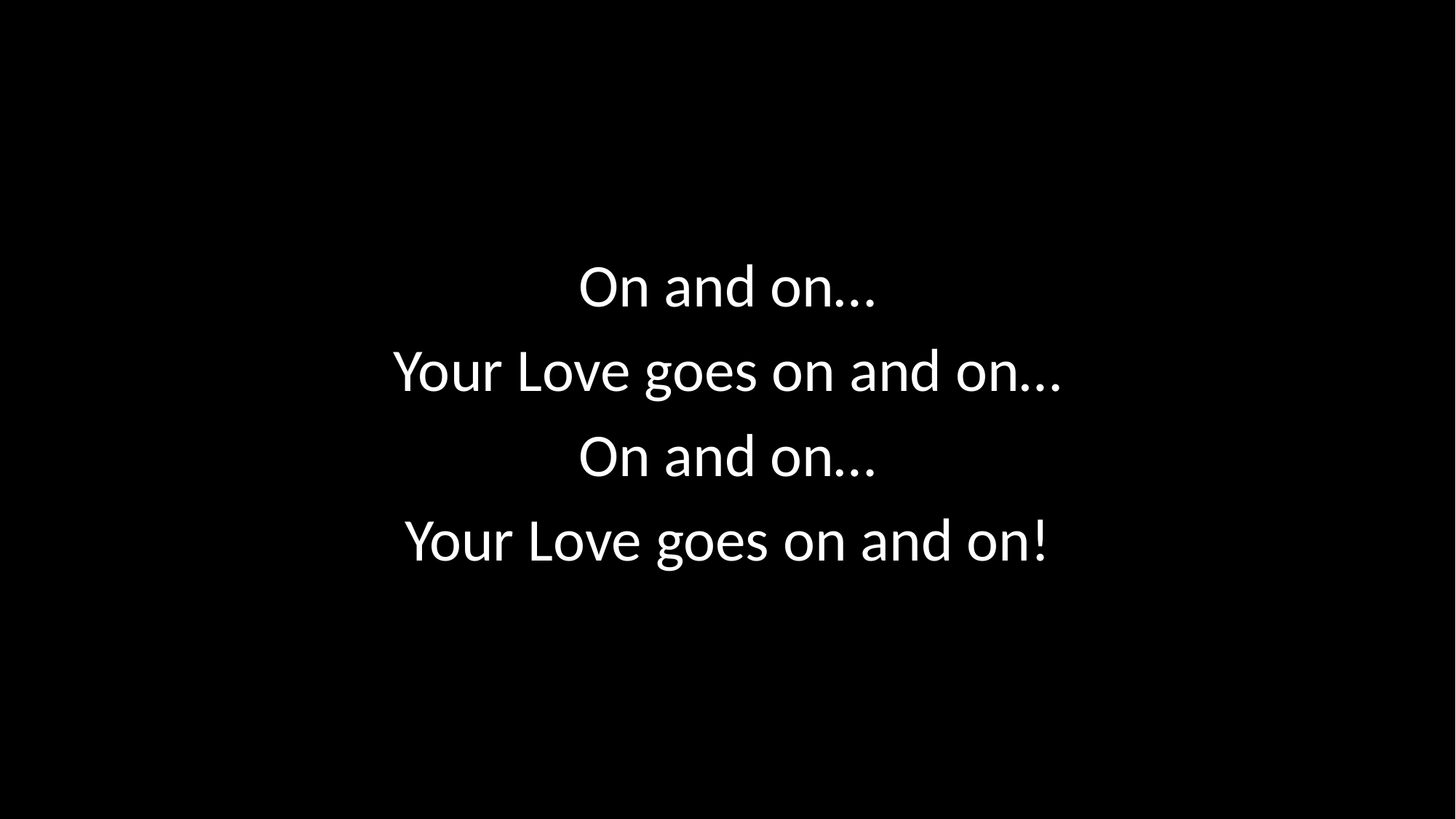

On and on…
Your Love goes on and on…
On and on…
Your Love goes on and on!